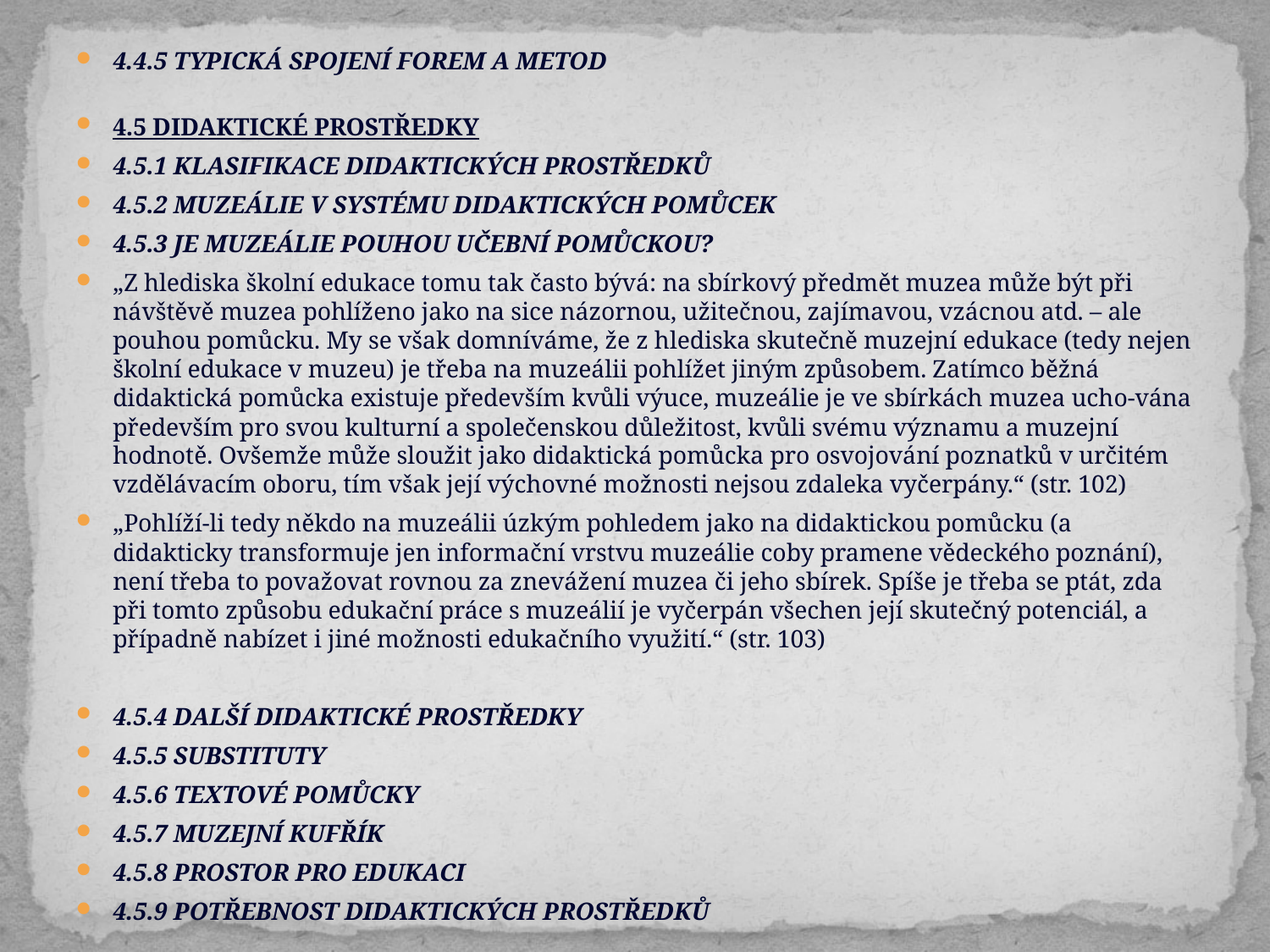

4.4.5 TYPICKÁ SPOJENÍ FOREM A METOD

4.5 DIDAKTICKÉ PROSTŘEDKY
4.5.1 KLASIFIKACE DIDAKTICKÝCH PROSTŘEDKŮ
4.5.2 MUZEÁLIE V SYSTÉMU DIDAKTICKÝCH POMŮCEK
4.5.3 JE MUZEÁLIE POUHOU UČEBNÍ POMŮCKOU?
„Z hlediska školní edukace tomu tak často bývá: na sbírkový předmět muzea může být při návštěvě muzea pohlíženo jako na sice názornou, užitečnou, zajímavou, vzácnou atd. – ale pouhou pomůcku. My se však domníváme, že z hlediska skutečně muzejní edukace (tedy nejen školní edukace v muzeu) je třeba na muzeálii pohlížet jiným způsobem. Zatímco běžná didaktická pomůcka existuje především kvůli výuce, muzeálie je ve sbírkách muzea ucho-vána především pro svou kulturní a společenskou důležitost, kvůli svému významu a muzejní hodnotě. Ovšemže může sloužit jako didaktická pomůcka pro osvojování poznatků v určitém vzdělávacím oboru, tím však její výchovné možnosti nejsou zdaleka vyčerpány.“ (str. 102)
„Pohlíží-li tedy někdo na muzeálii úzkým pohledem jako na didaktickou pomůcku (a didakticky transformuje jen informační vrstvu muzeálie coby pramene vědeckého poznání), není třeba to považovat rovnou za znevážení muzea či jeho sbírek. Spíše je třeba se ptát, zda při tomto způsobu edukační práce s muzeálií je vyčerpán všechen její skutečný potenciál, a případně nabízet i jiné možnosti edukačního využití.“ (str. 103)

4.5.4 DALŠÍ DIDAKTICKÉ PROSTŘEDKY
4.5.5 SUBSTITUTY
4.5.6 TEXTOVÉ POMŮCKY
4.5.7 MUZEJNÍ KUFŘÍK
4.5.8 PROSTOR PRO EDUKACI
4.5.9 POTŘEBNOST DIDAKTICKÝCH PROSTŘEDKŮ